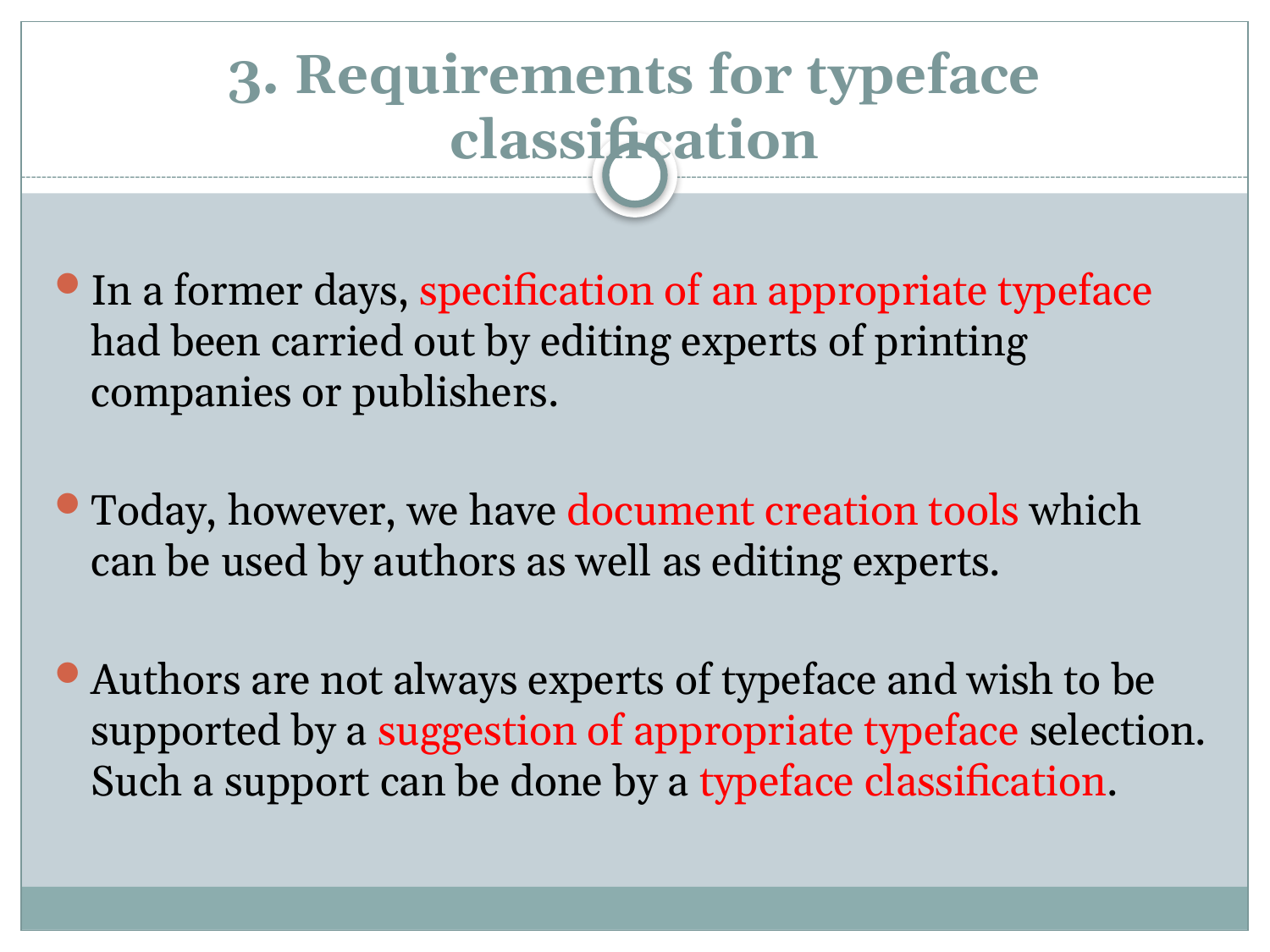

# 3. Requirements for typeface classification
In a former days, specification of an appropriate typeface had been carried out by editing experts of printing companies or publishers.

Today, however, we have document creation tools which can be used by authors as well as editing experts.

Authors are not always experts of typeface and wish to be supported by a suggestion of appropriate typeface selection. Such a support can be done by a typeface classification.